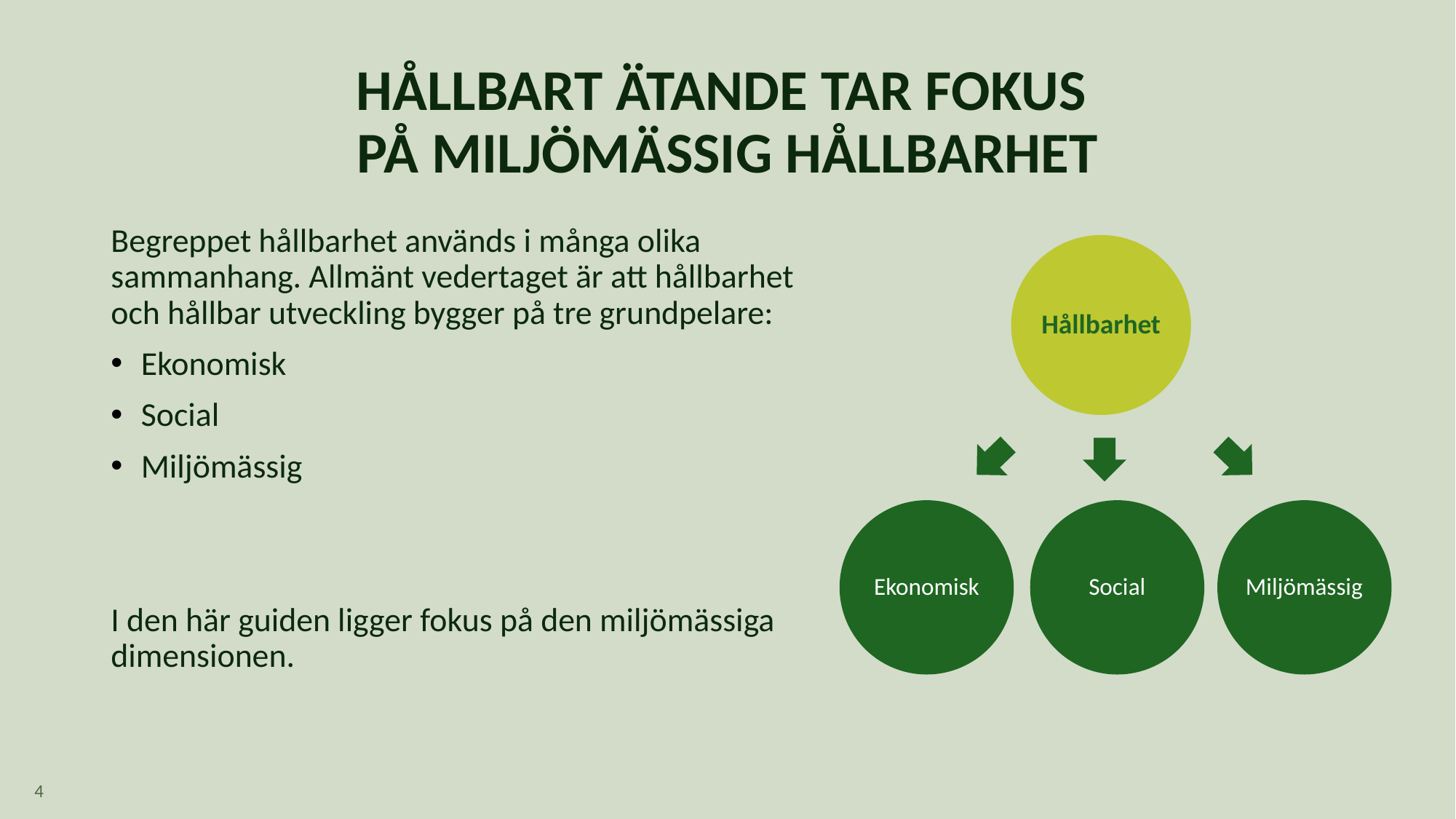

Definition av Hållbart ätande 4
# HÅLLBART ÄTANDE TAR FOKUS PÅ MILJÖMÄSSIG HÅLLBARHET
Begreppet hållbarhet används i många olika sammanhang. Allmänt vedertaget är att hållbarhet och hållbar utveckling bygger på tre grundpelare:
Ekonomisk
Social
Miljömässig

I den här guiden ligger fokus på den miljömässiga dimensionen.

Hållbarhet

Ekonomisk
Social
Miljömässig
4